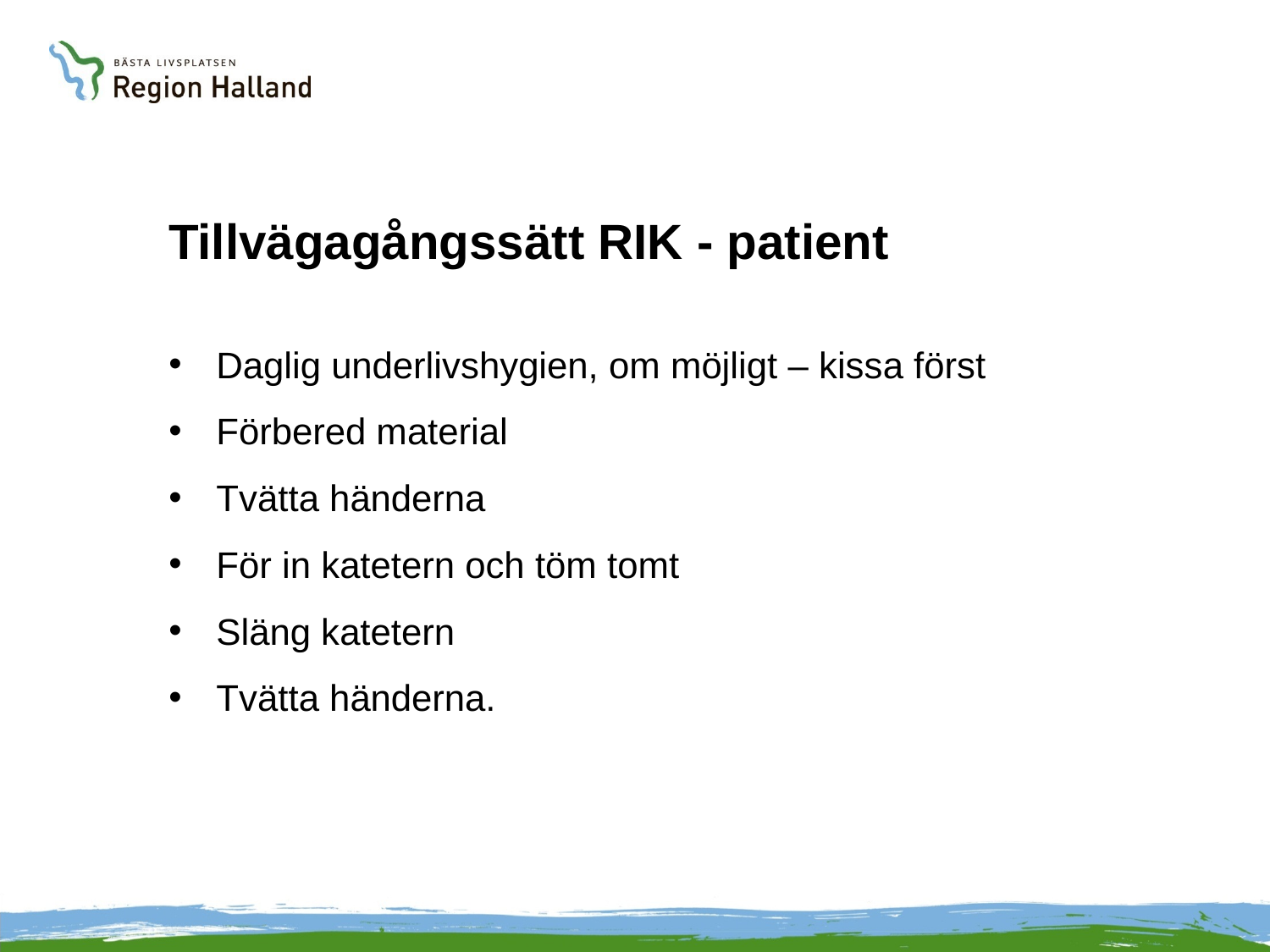

# Tillvägagångssätt RIK - patient
Daglig underlivshygien, om möjligt – kissa först
Förbered material
Tvätta händerna
För in katetern och töm tomt
Släng katetern
Tvätta händerna.